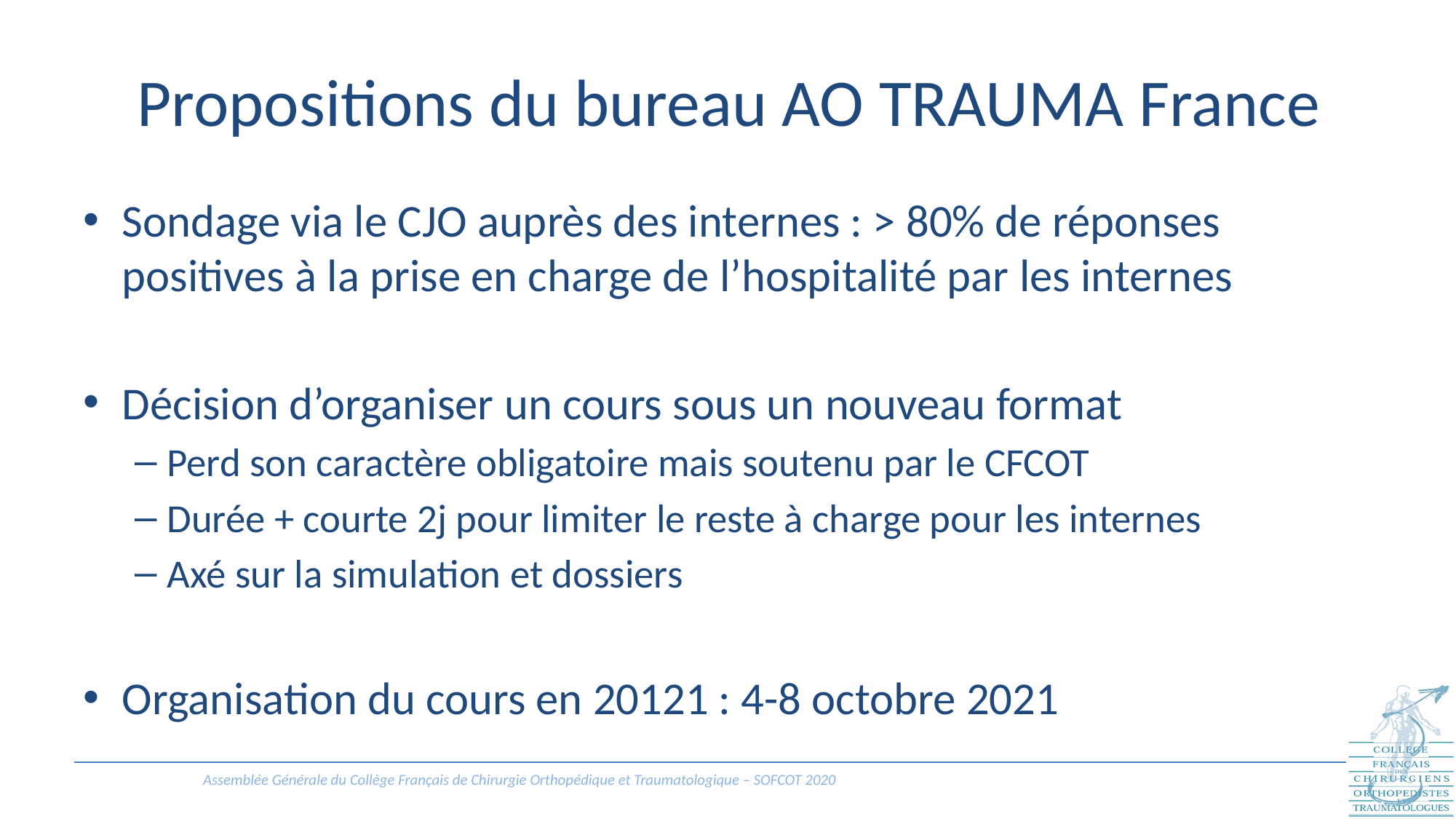

# Propositions du bureau AO TRAUMA France
Sondage via le CJO auprès des internes : > 80% de réponses positives à la prise en charge de l’hospitalité par les internes

Décision d’organiser un cours sous un nouveau format
Perd son caractère obligatoire mais soutenu par le CFCOT
Durée + courte 2j pour limiter le reste à charge pour les internes
Axé sur la simulation et dossiers

Organisation du cours en 20121 : 4-8 octobre 2021